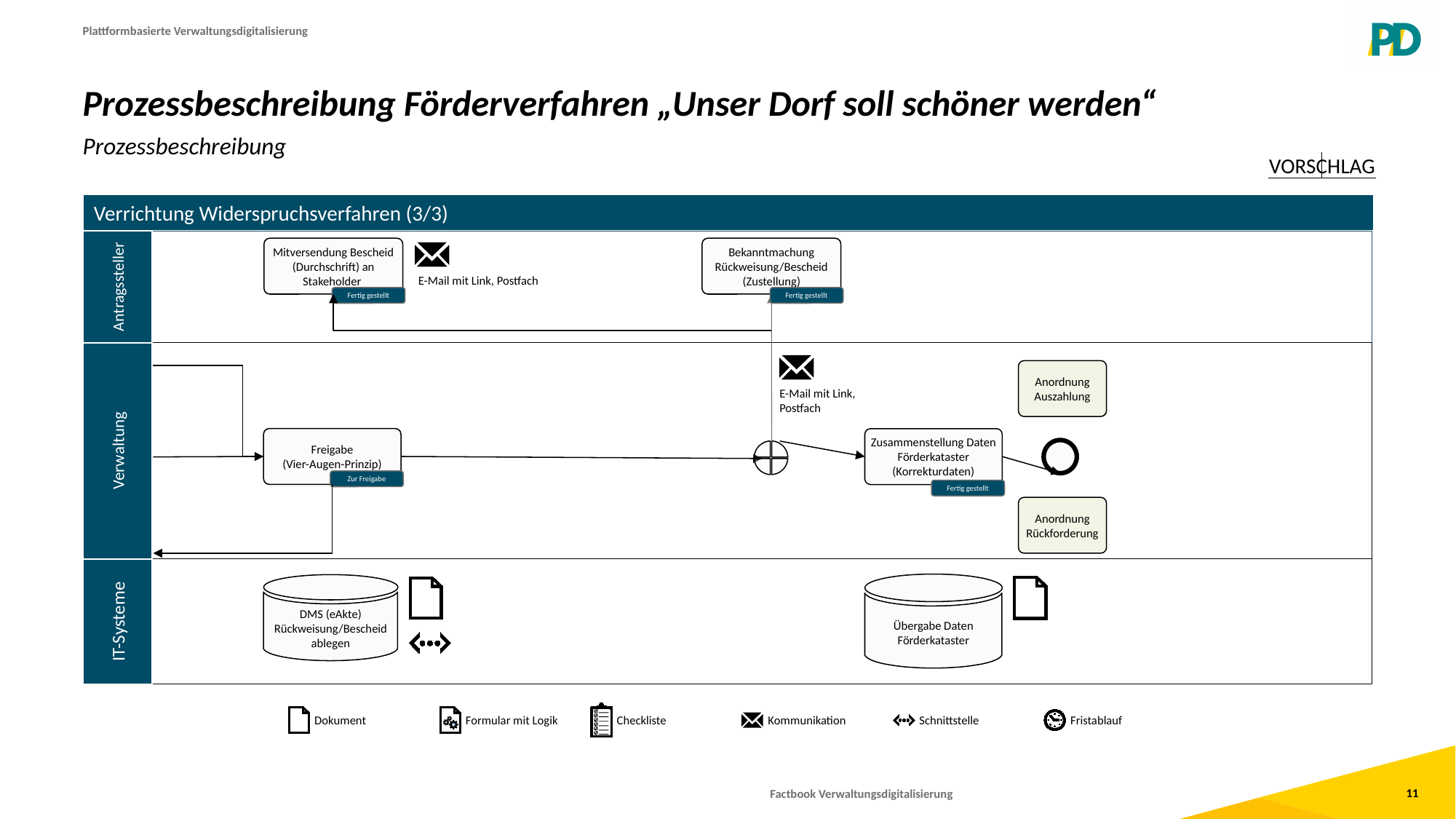

Plattformbasierte Verwaltungsdigitalisierung
# Prozessbeschreibung Förderverfahren „Unser Dorf soll schöner werden“
Prozessbeschreibung
Vorschlag
Verrichtung Widerspruchsverfahren (3/3)
Antragssteller

Mitversendung Bescheid (Durchschrift) an Stakeholder
Bekanntmachung Rückweisung/Bescheid
(Zustellung)

E-Mail mit Link, Postfach
Fertig gestellt
Fertig gestellt
Verwaltung

Anordnung
Auszahlung
E-Mail mit Link, Postfach
Freigabe
(Vier-Augen-Prinzip)
Zur Freigabe
Zusammenstellung Daten Förderkataster
(Korrekturdaten)

Fertig gestellt
Anordnung Rückforderung
IT-Systeme

Übergabe Daten Förderkataster

DMS (eAkte)
Rückweisung/Bescheid ablegen

Dokument
Formular mit Logik
Checkliste
Kommunikation
Schnittstelle
Fristablauf

Factbook Verwaltungsdigitalisierung
11